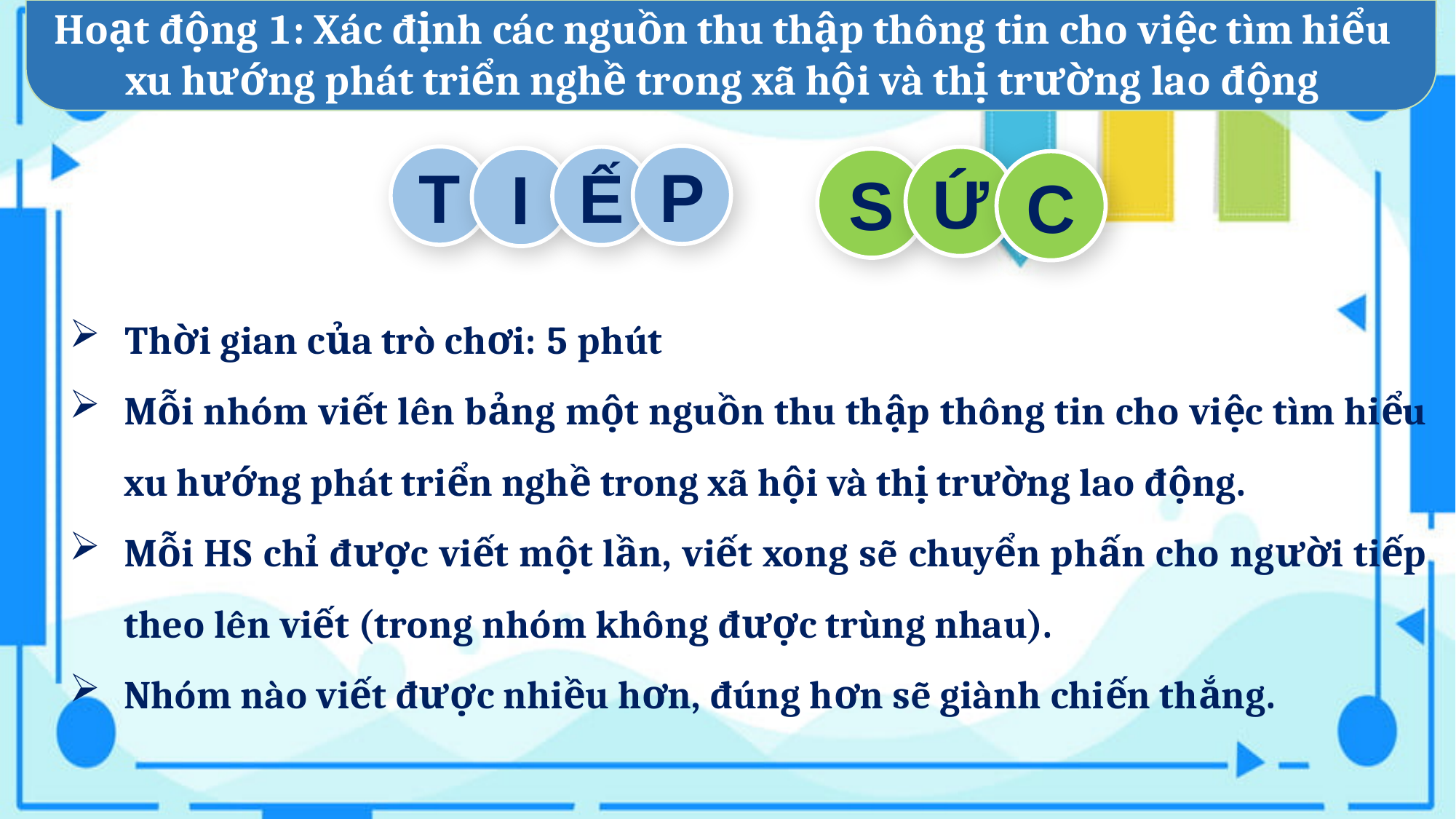

Hoạt động 1: Xác định các nguồn thu thập thông tin cho việc tìm hiểu xu hướng phát triển nghề trong xã hội và thị trường lao động

P
T
Ế
Ứ
I
S
C
Thời gian của trò chơi: 5 phút
Mỗi nhóm viết lên bảng một nguồn thu thập thông tin cho việc tìm hiểu xu hướng phát triển nghề trong xã hội và thị trường lao động.
Mỗi HS chỉ được viết một lần, viết xong sẽ chuyển phấn cho người tiếp theo lên viết (trong nhóm không được trùng nhau).
Nhóm nào viết được nhiều hơn, đúng hơn sẽ giành chiến thắng.